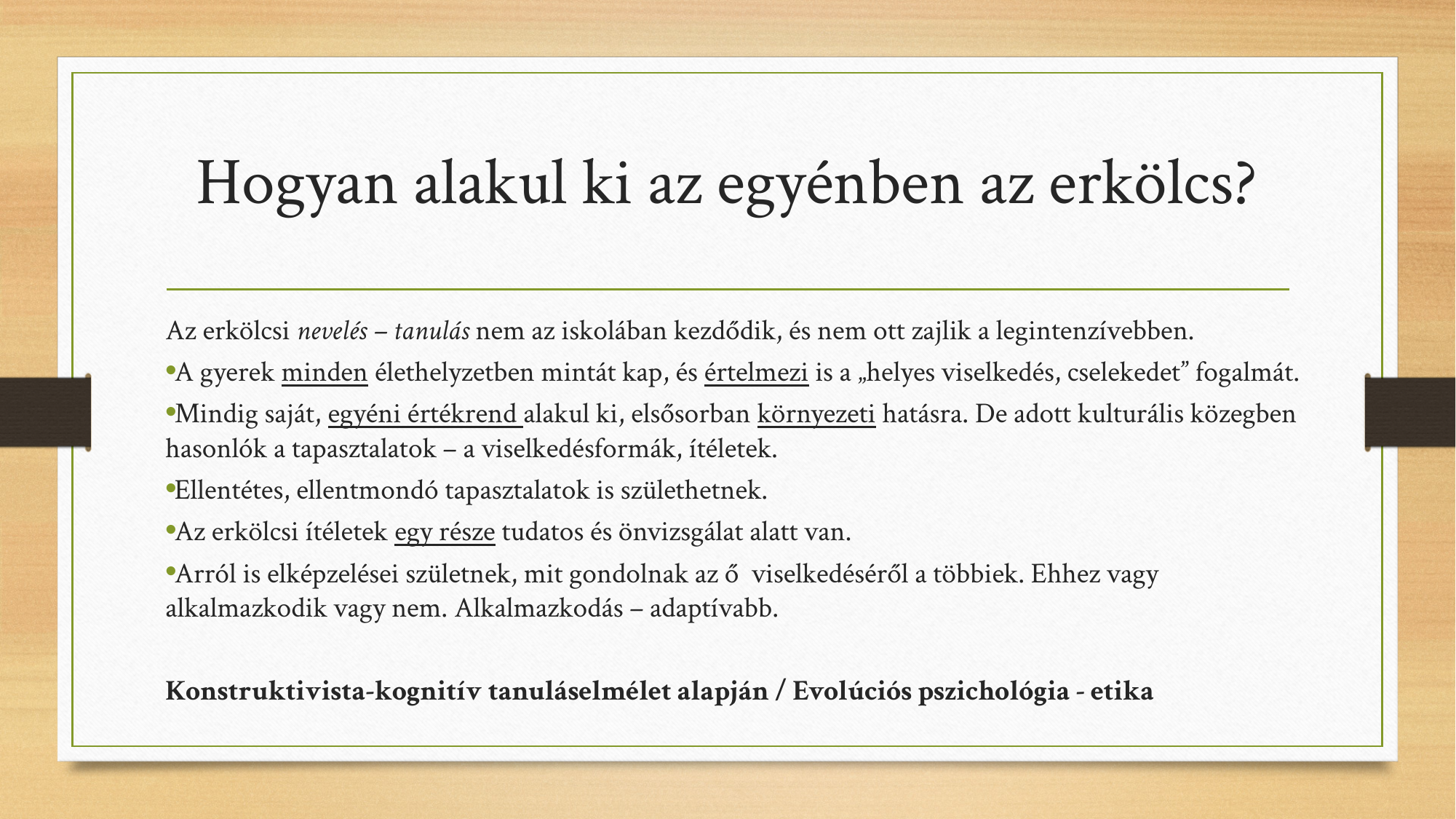

# Hogyan alakul ki az egyénben az erkölcs?
Az erkölcsi nevelés – tanulás nem az iskolában kezdődik, és nem ott zajlik a legintenzívebben.
A gyerek minden élethelyzetben mintát kap, és értelmezi is a „helyes viselkedés, cselekedet” fogalmát.
Mindig saját, egyéni értékrend alakul ki, elsősorban környezeti hatásra. De adott kulturális közegben hasonlók a tapasztalatok – a viselkedésformák, ítéletek.
Ellentétes, ellentmondó tapasztalatok is születhetnek.
Az erkölcsi ítéletek egy része tudatos és önvizsgálat alatt van.
Arról is elképzelései születnek, mit gondolnak az ő  viselkedéséről a többiek. Ehhez vagy alkalmazkodik vagy nem. Alkalmazkodás – adaptívabb.

Konstruktivista-kognitív tanuláselmélet alapján / Evolúciós pszichológia - etika